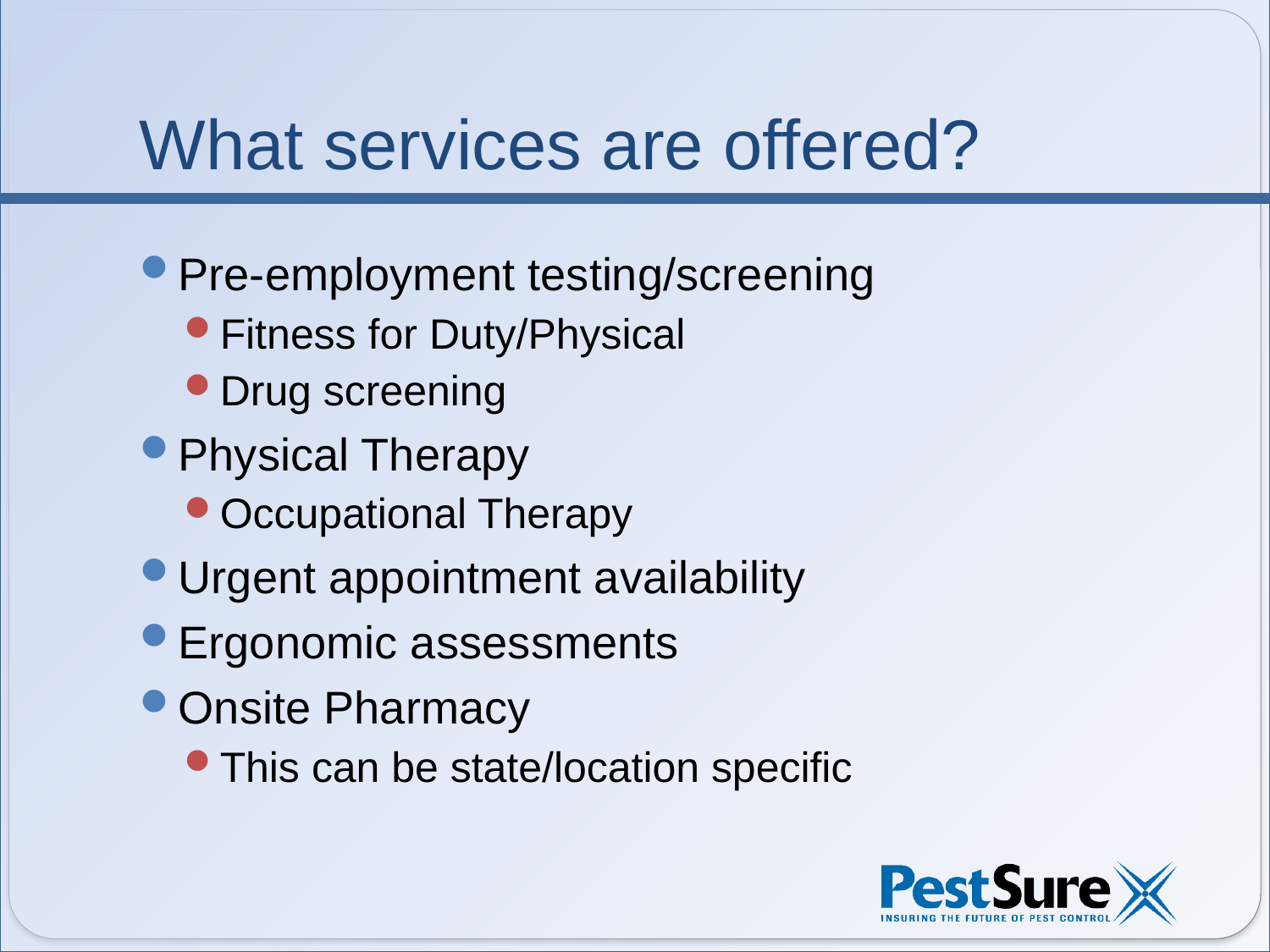

# What services are offered?
Pre-employment testing/screening
Fitness for Duty/Physical
Drug screening
Physical Therapy
Occupational Therapy
Urgent appointment availability
Ergonomic assessments
Onsite Pharmacy
This can be state/location specific